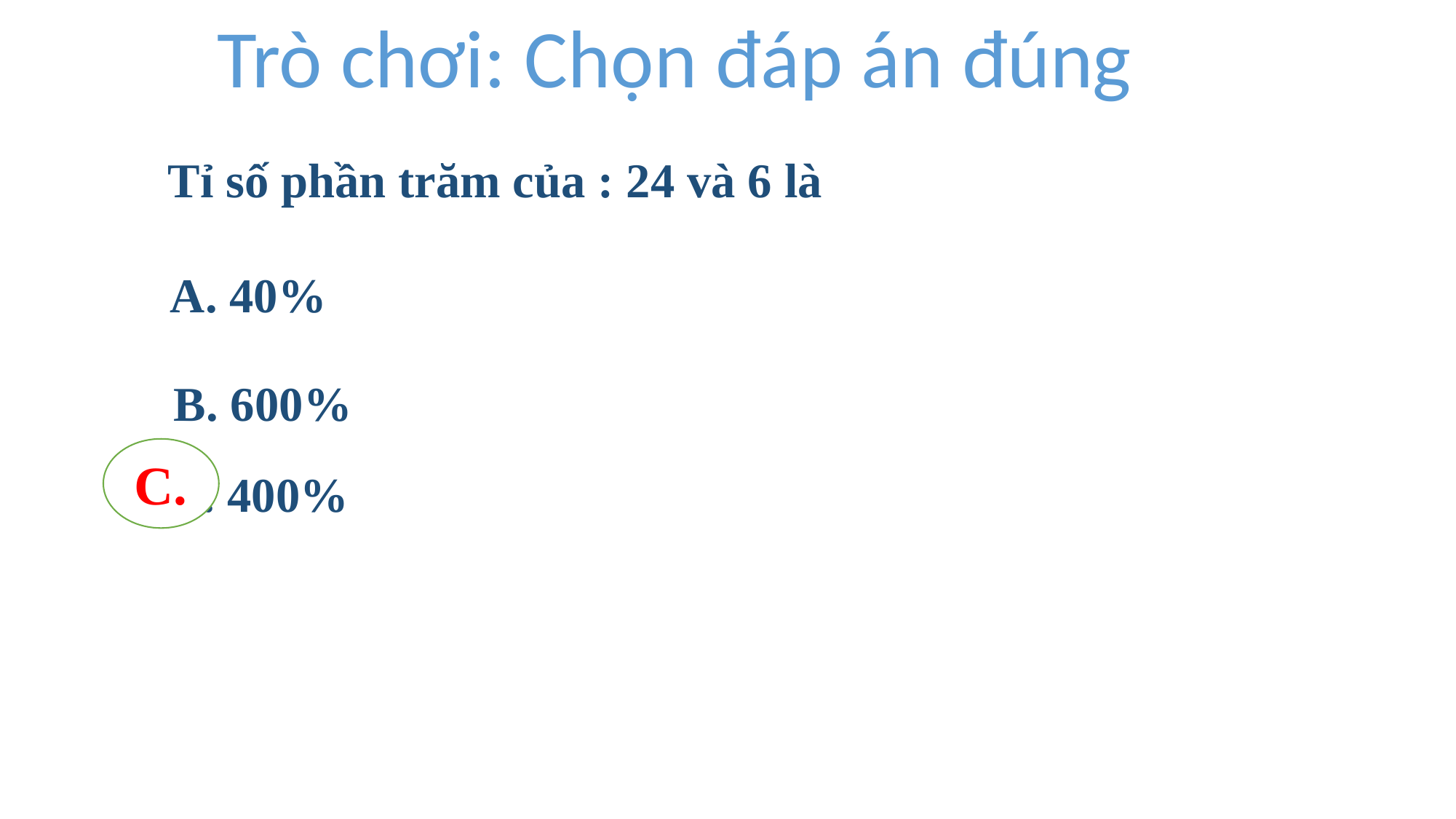

Trò chơi: Chọn đáp án đúng
 Tỉ số phần trăm của : 24 và 6 là
 A. 40%
 B. 600%
C.
C. 400%